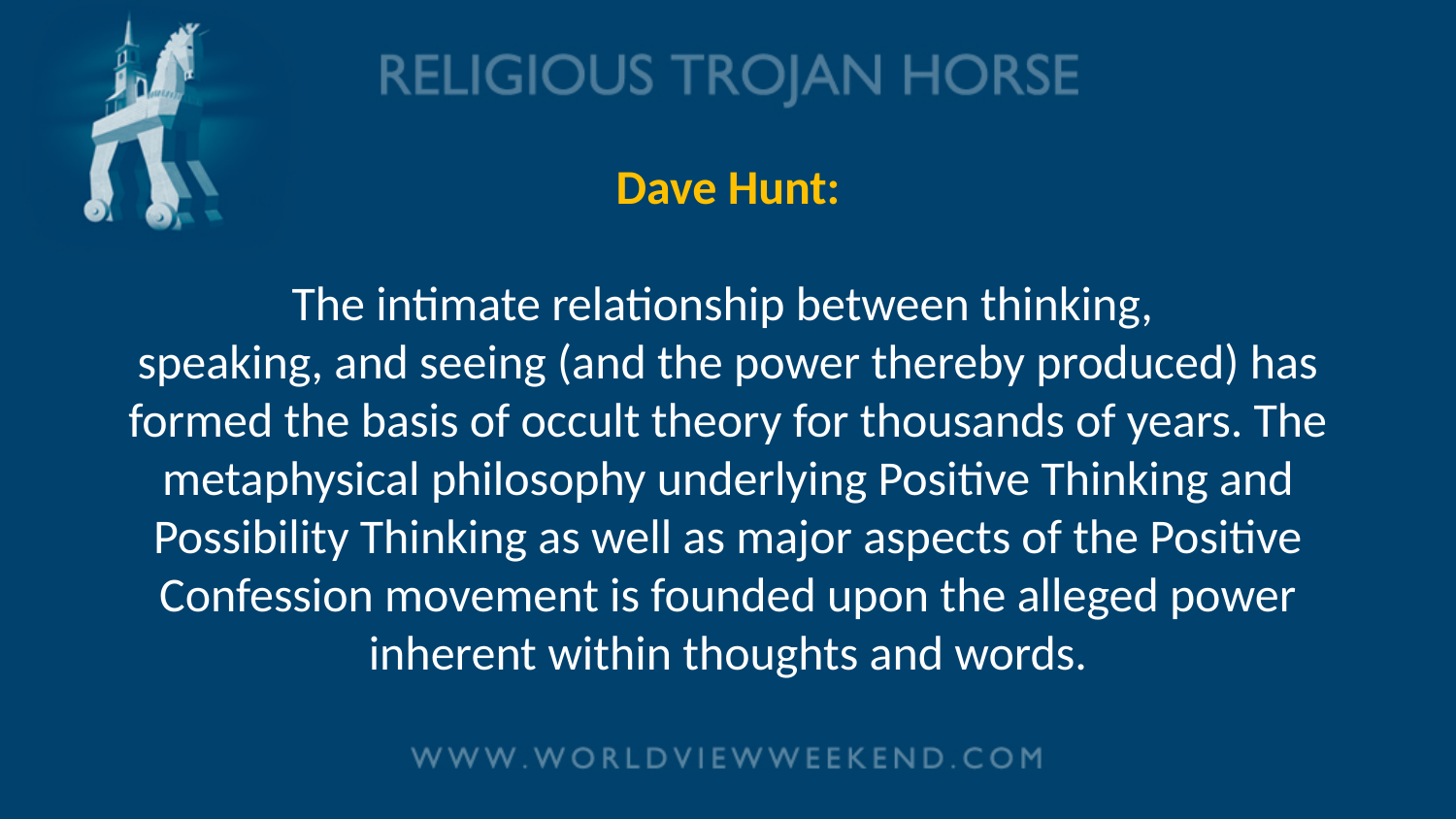

# Dave Hunt: The intimate relationship between thinking, speaking, and seeing (and the power thereby produced) has formed the basis of occult theory for thousands of years. The metaphysical philosophy underlying Positive Thinking and Possibility Thinking as well as major aspects of the Positive Confession movement is founded upon the alleged power inherent within thoughts and words.